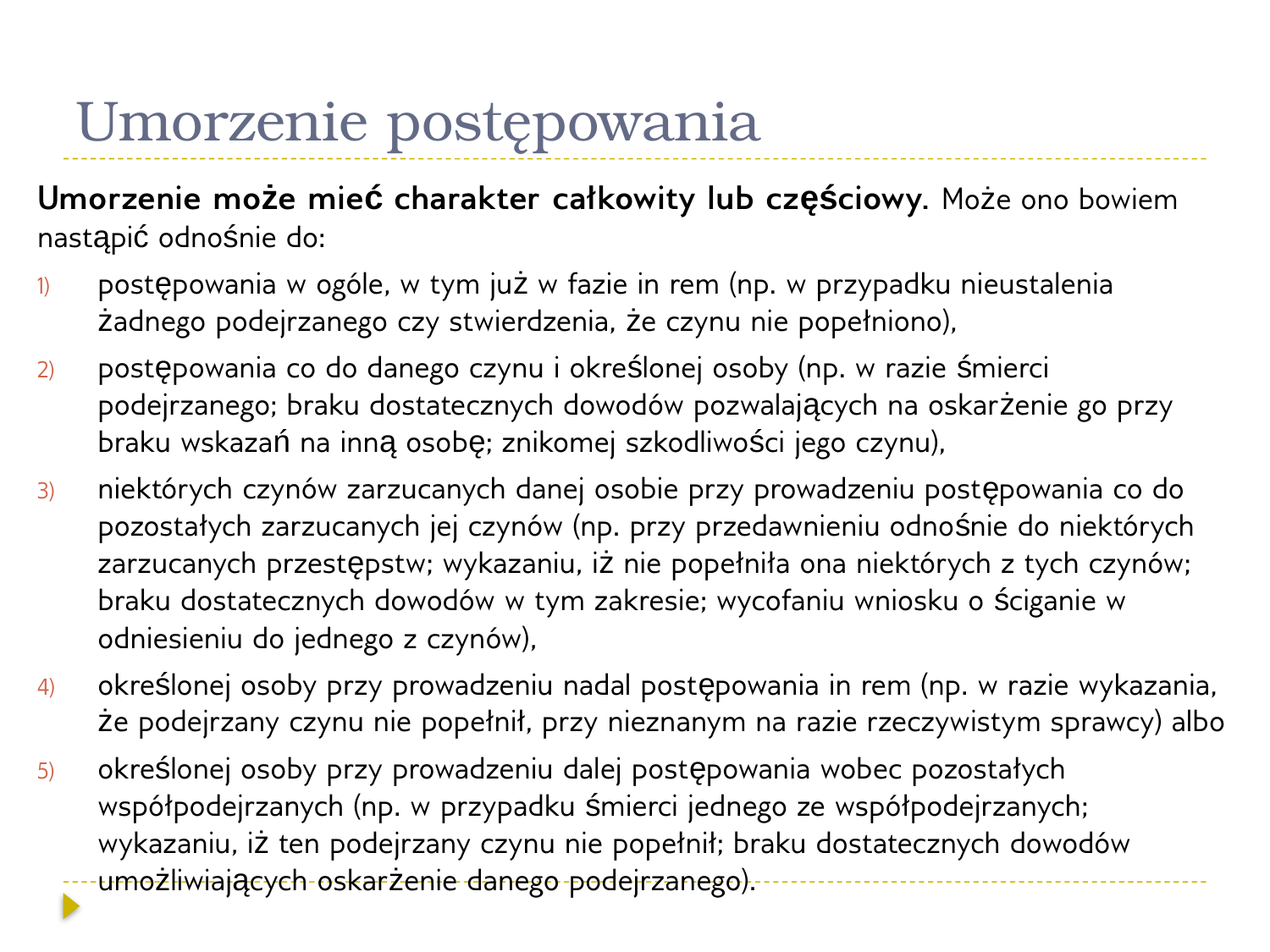

# Umorzenie postępowania
Umorzenie może mieć charakter całkowity lub częściowy. Może ono bowiem nastąpić odnośnie do:
postępowania w ogóle, w tym już w fazie in rem (np. w przypadku nieustalenia żadnego podejrzanego czy stwierdzenia, że czynu nie popełniono),
postępowania co do danego czynu i określonej osoby (np. w razie śmierci podejrzanego; braku dostatecznych dowodów pozwalających na oskarżenie go przy braku wskazań na inną osobę; znikomej szkodliwości jego czynu),
niektórych czynów zarzucanych danej osobie przy prowadzeniu postępowania co do pozostałych zarzucanych jej czynów (np. przy przedawnieniu odnośnie do niektórych zarzucanych przestępstw; wykazaniu, iż nie popełniła ona niektórych z tych czynów; braku dostatecznych dowodów w tym zakresie; wycofaniu wniosku o ściganie w odniesieniu do jednego z czynów),
określonej osoby przy prowadzeniu nadal postępowania in rem (np. w razie wykazania, że podejrzany czynu nie popełnił, przy nieznanym na razie rzeczywistym sprawcy) albo
określonej osoby przy prowadzeniu dalej postępowania wobec pozostałych współpodejrzanych (np. w przypadku śmierci jednego ze współpodejrzanych; wykazaniu, iż ten podejrzany czynu nie popełnił; braku dostatecznych dowodów umożliwiających oskarżenie danego podejrzanego).